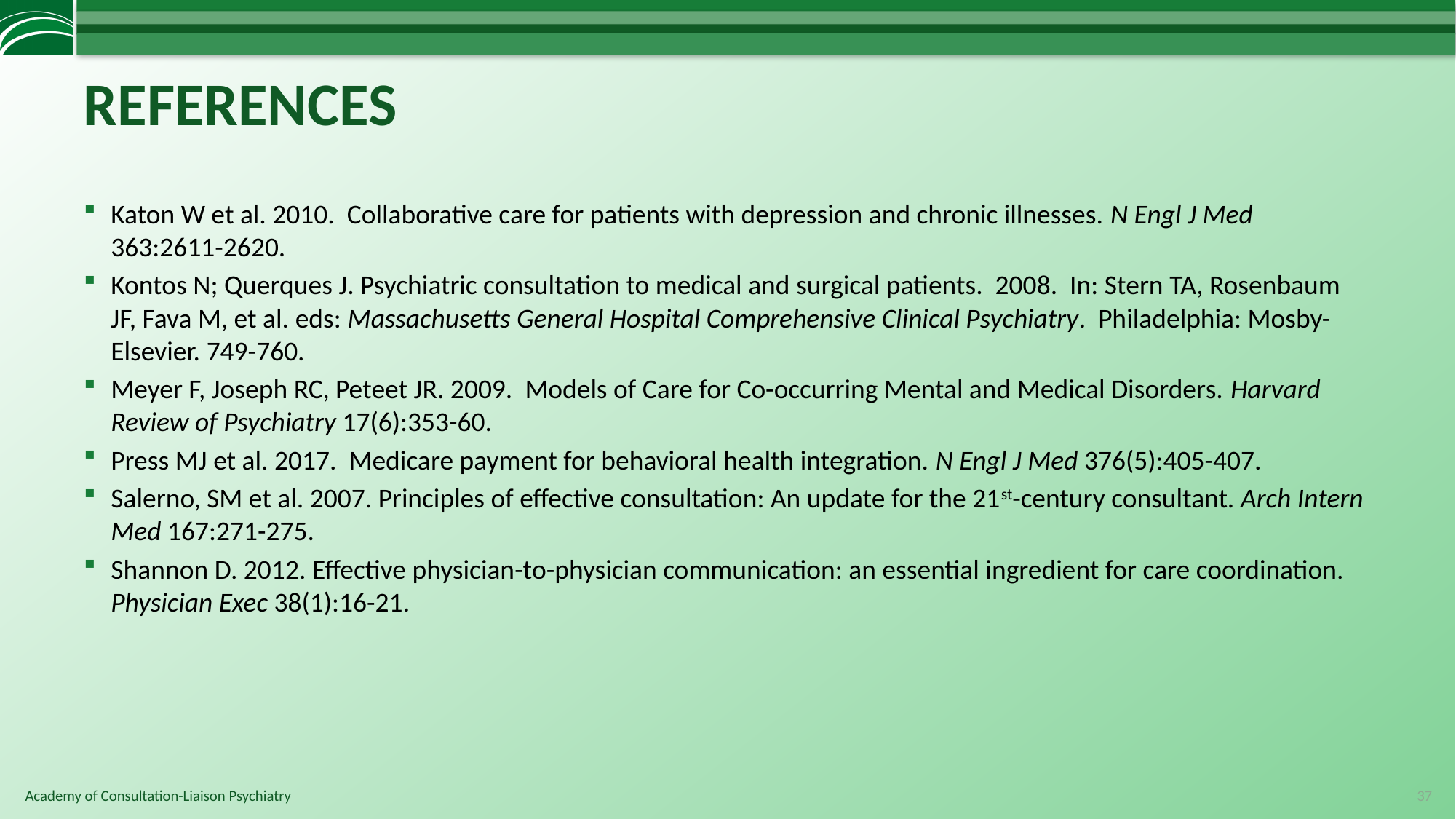

# REFERENCES
Katon W et al. 2010.  Collaborative care for patients with depression and chronic illnesses. N Engl J Med 363:2611-2620.
Kontos N; Querques J. Psychiatric consultation to medical and surgical patients.  2008.  In: Stern TA, Rosenbaum JF, Fava M, et al. eds: Massachusetts General Hospital Comprehensive Clinical Psychiatry.  Philadelphia: Mosby-Elsevier. 749-760.
Meyer F, Joseph RC, Peteet JR. 2009.  Models of Care for Co-occurring Mental and Medical Disorders. Harvard Review of Psychiatry 17(6):353-60.
Press MJ et al. 2017.  Medicare payment for behavioral health integration. N Engl J Med 376(5):405-407.
Salerno, SM et al. 2007. Principles of effective consultation: An update for the 21st-century consultant. Arch Intern Med 167:271-275.
Shannon D. 2012. Effective physician-to-physician communication: an essential ingredient for care coordination. Physician Exec 38(1):16-21.

37